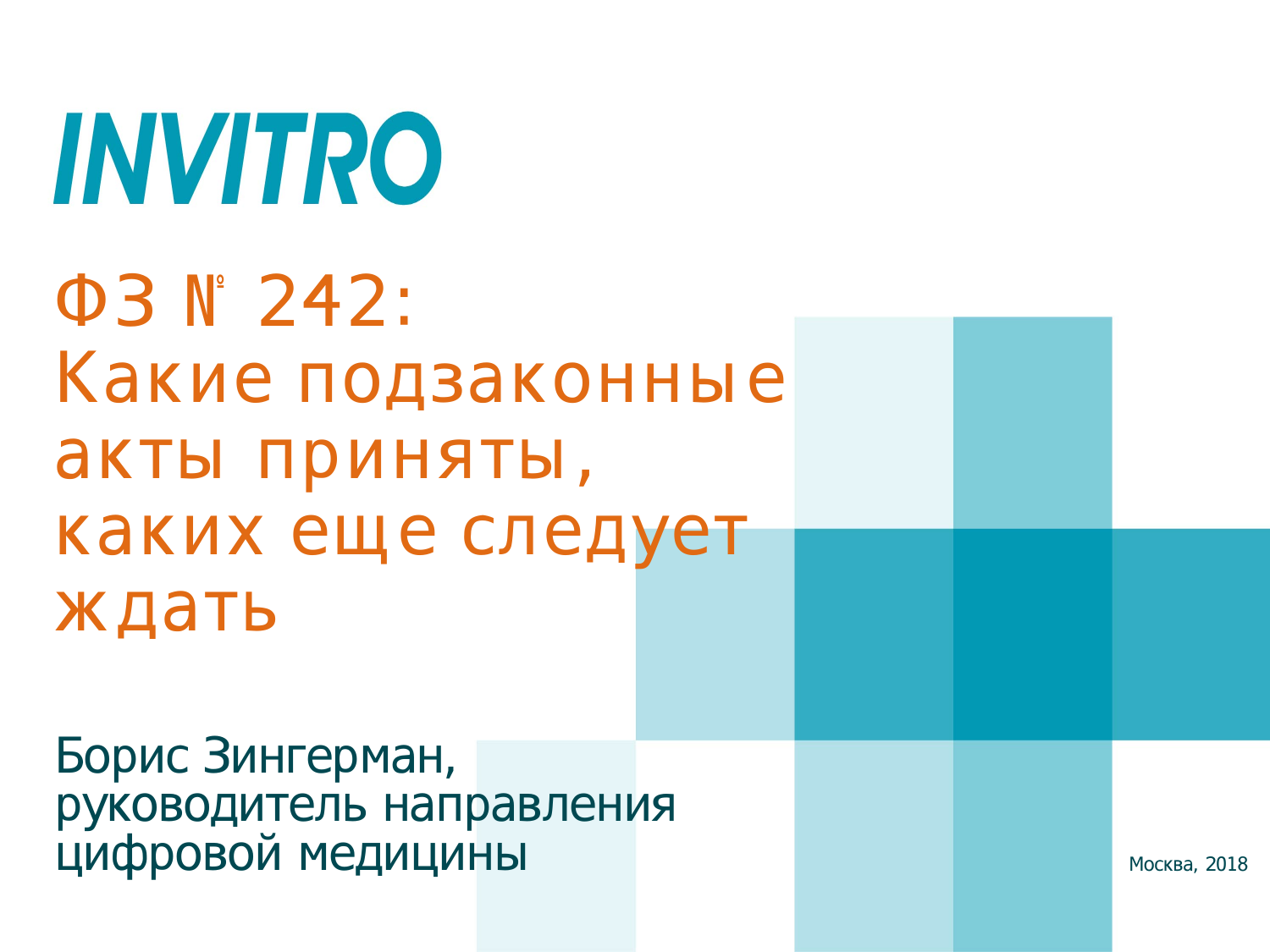

ФЗ № 242:
Какие подзаконные акты приняты,
каких еще следует ждать
Борис Зингерман,
руководитель направления
цифровой медицины
Москва, 2018